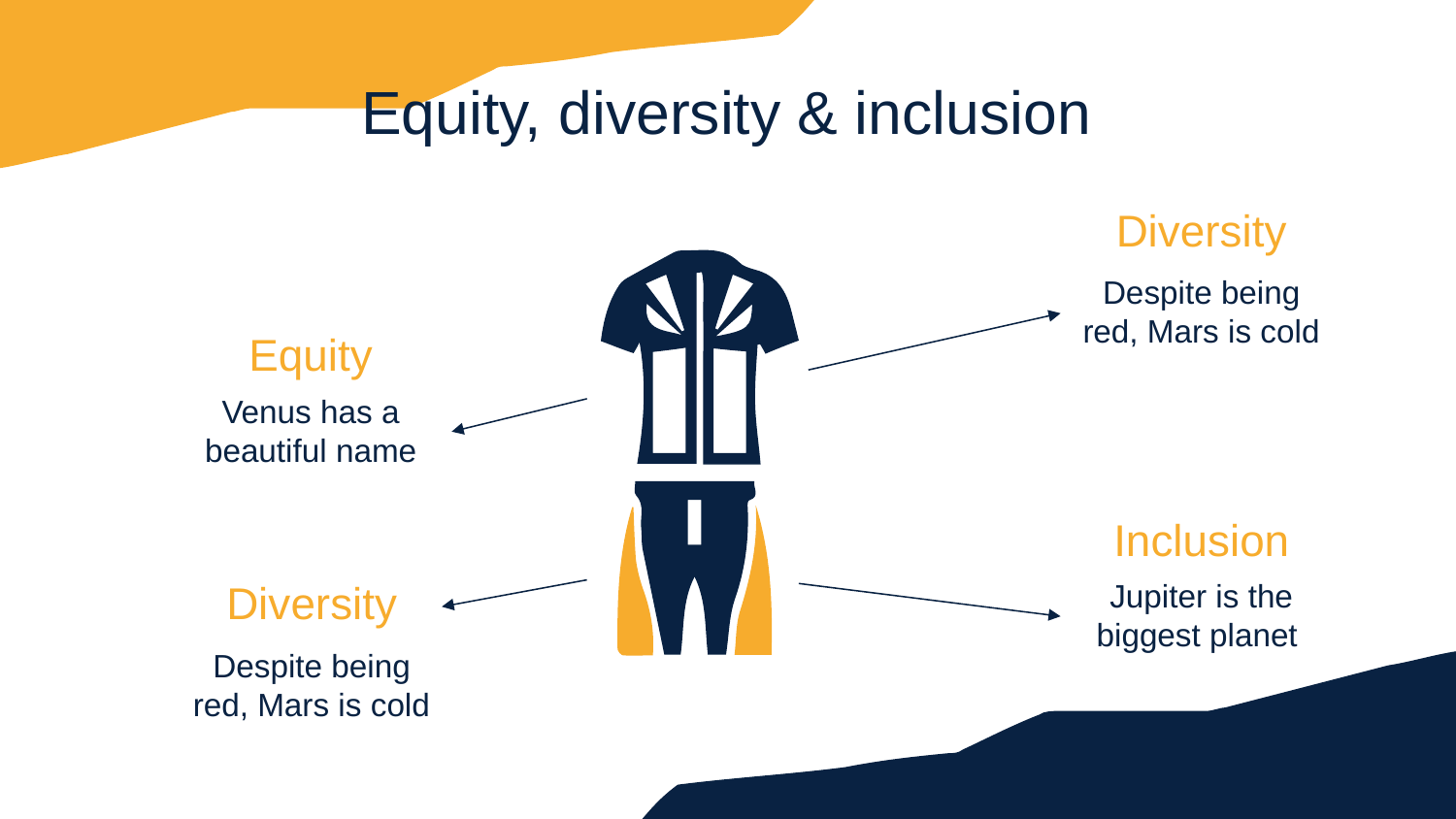

# Equity, diversity & inclusion
Diversity

Despite being red, Mars is cold
Equity
Venus has a beautiful name
Inclusion
Diversity
Jupiter is the biggest planet
Despite being red, Mars is cold